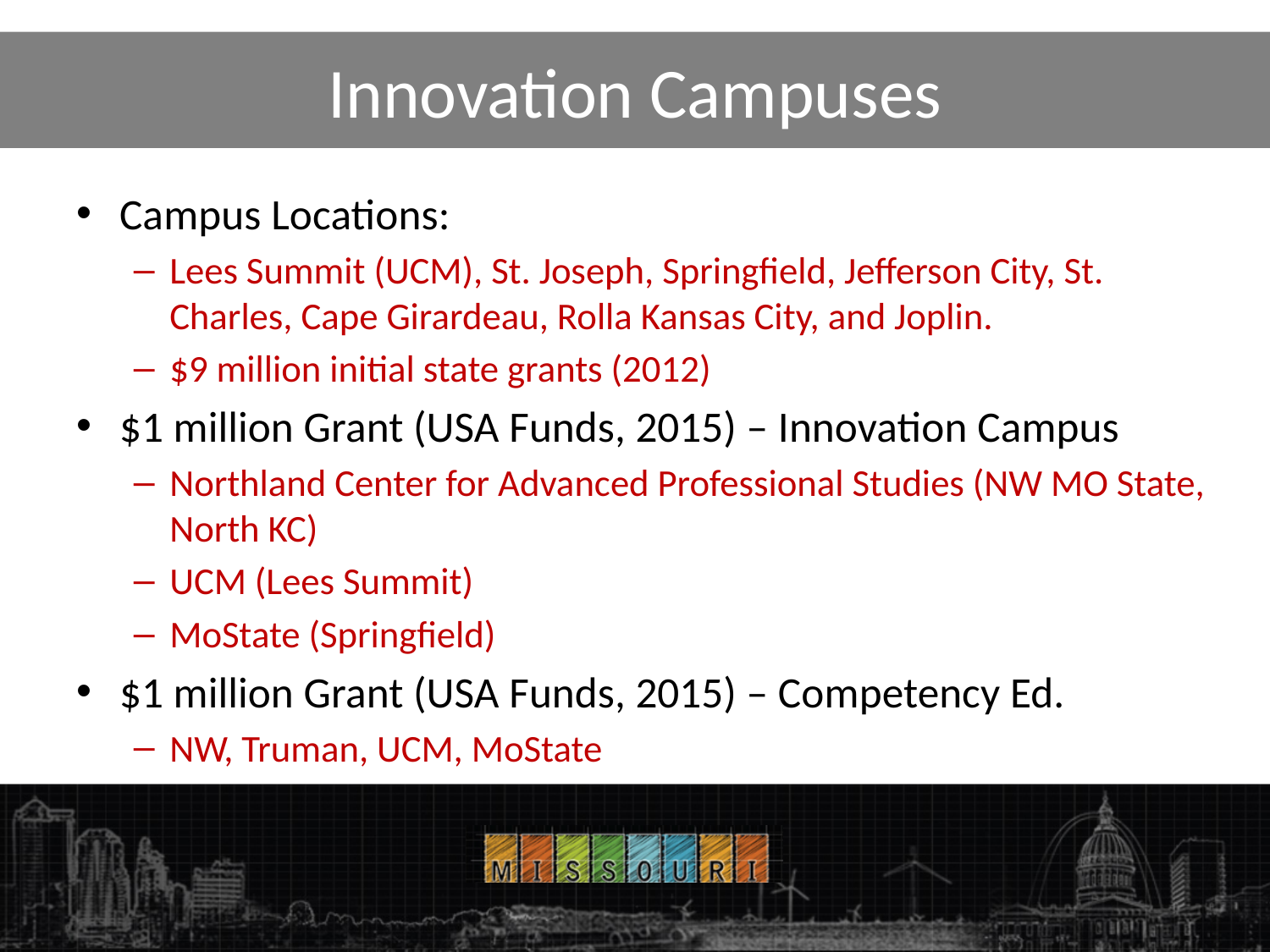

# Innovation Campuses
Campus Locations:
Lees Summit (UCM), St. Joseph, Springfield, Jefferson City, St. Charles, Cape Girardeau, Rolla Kansas City, and Joplin.
$9 million initial state grants (2012)
$1 million Grant (USA Funds, 2015) – Innovation Campus
Northland Center for Advanced Professional Studies (NW MO State, North KC)
UCM (Lees Summit)
MoState (Springfield)
$1 million Grant (USA Funds, 2015) – Competency Ed.
NW, Truman, UCM, MoState